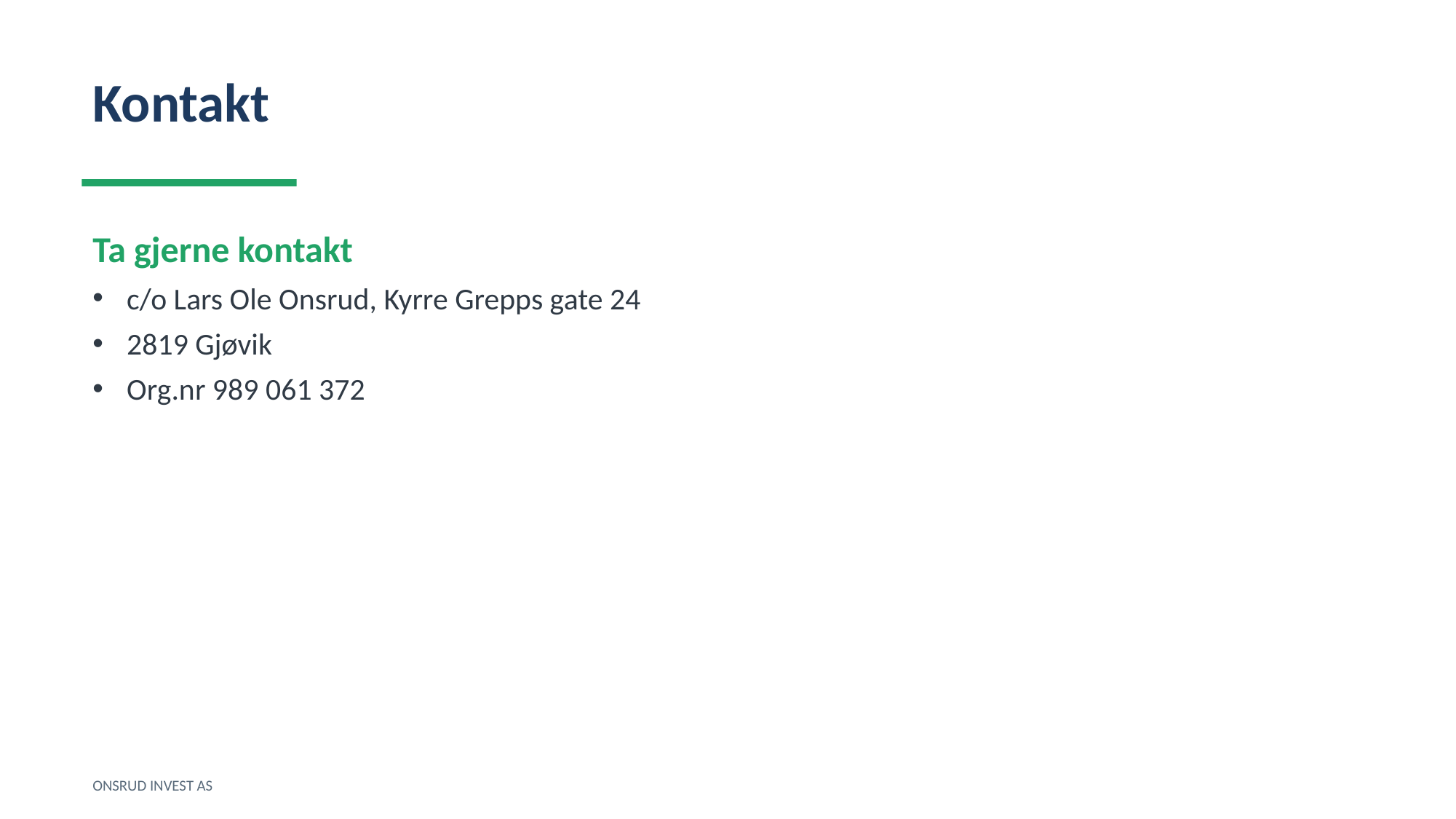

Kontakt

Ta gjerne kontakt
c/o Lars Ole Onsrud, Kyrre Grepps gate 24
2819 Gjøvik
Org.nr 989 061 372
ONSRUD INVEST AS